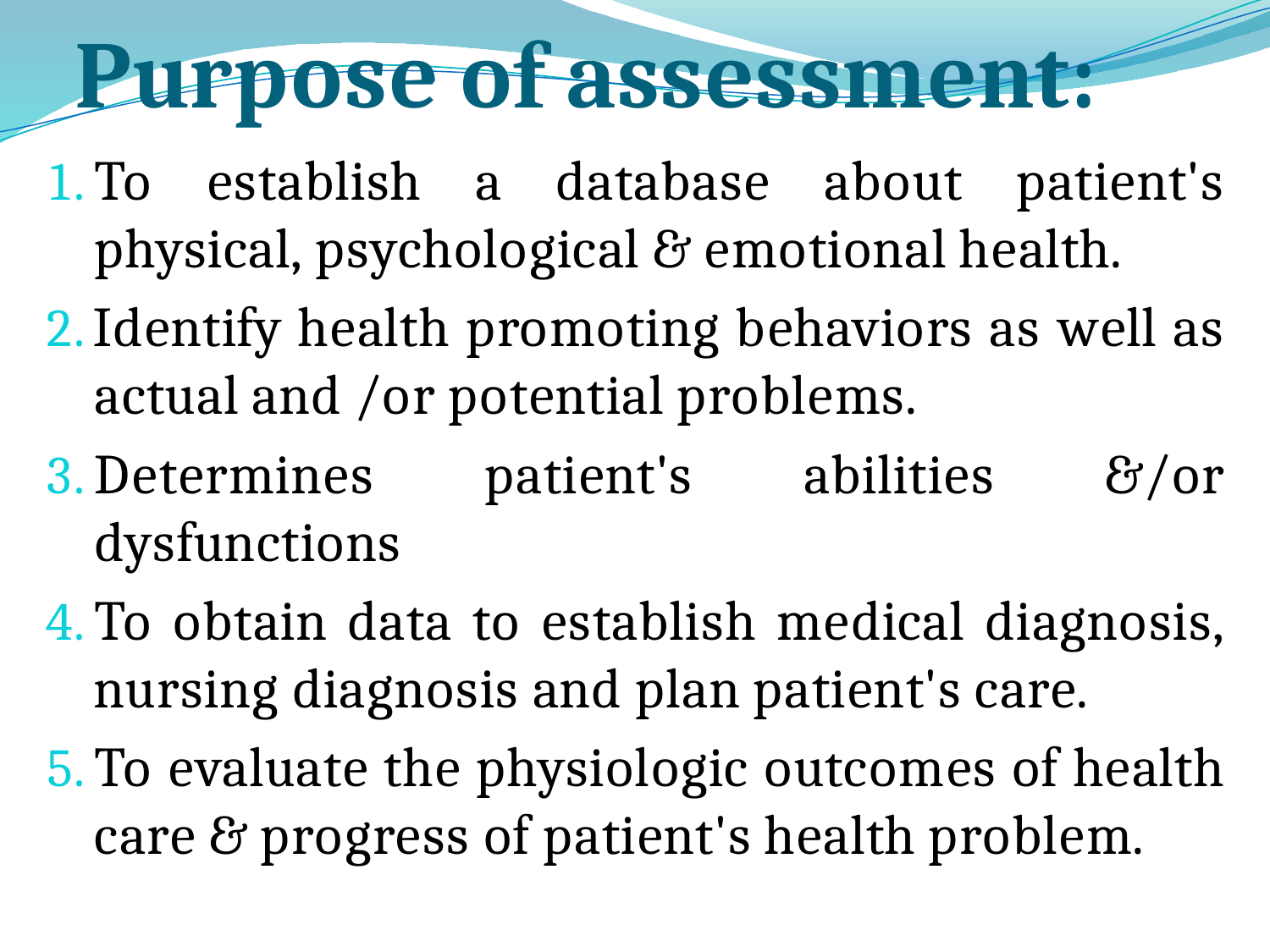

# Purpose of assessment:
To establish a database about patient's physical, psychological & emotional health.
Identify health promoting behaviors as well as actual and /or potential problems.
Determines patient's abilities &/or dysfunctions
To obtain data to establish medical diagnosis, nursing diagnosis and plan patient's care.
To evaluate the physiologic outcomes of health care & progress of patient's health problem.